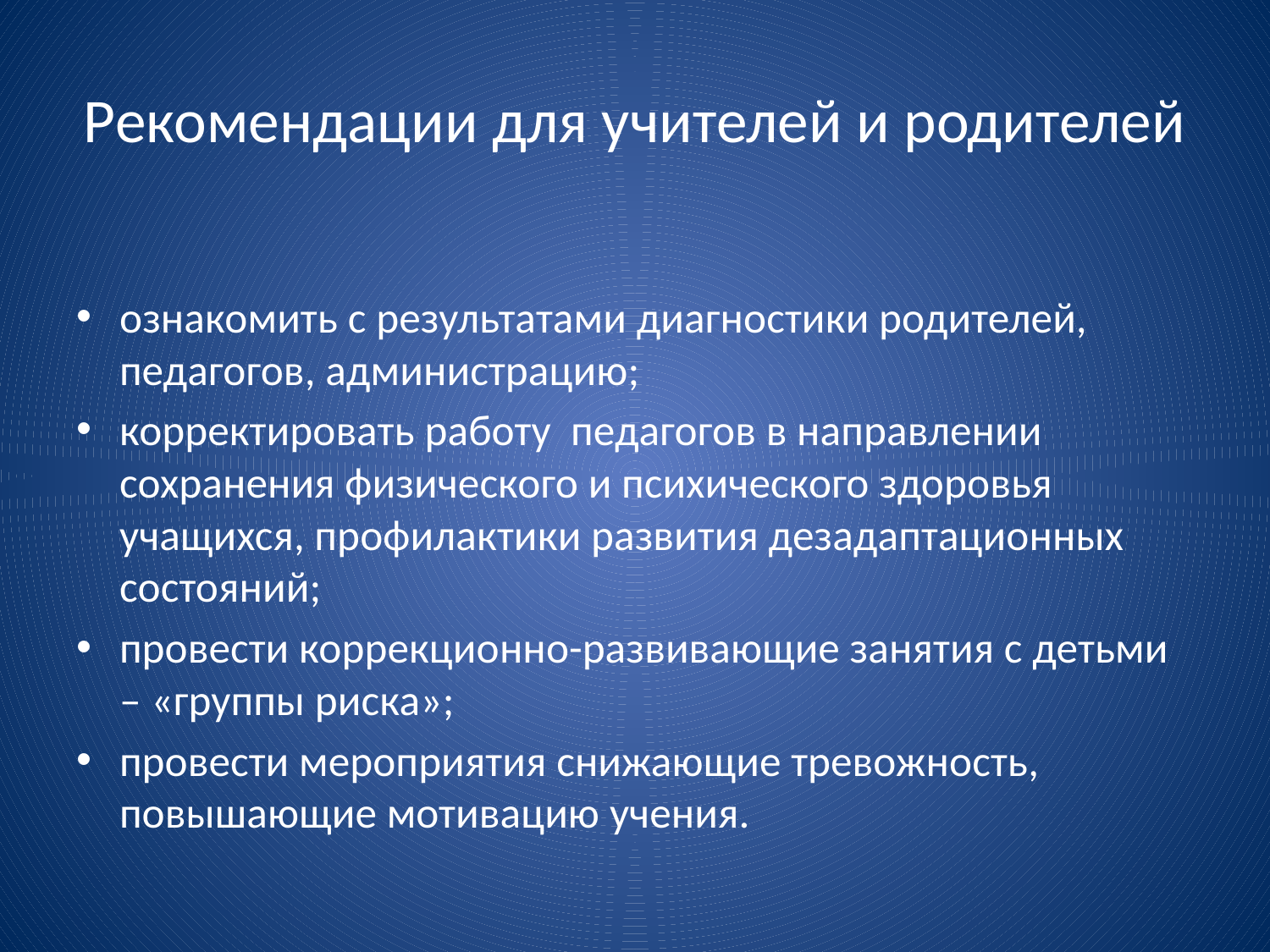

# Рекомендации для учителей и родителей

ознакомить с результатами диагностики родителей, педагогов, администрацию;
корректировать работу  педагогов в направлении сохранения физического и психического здоровья учащихся, профилактики развития дезадаптационных состояний;
провести коррекционно-развивающие занятия с детьми – «группы риска»;
провести мероприятия снижающие тревожность, повышающие мотивацию учения.